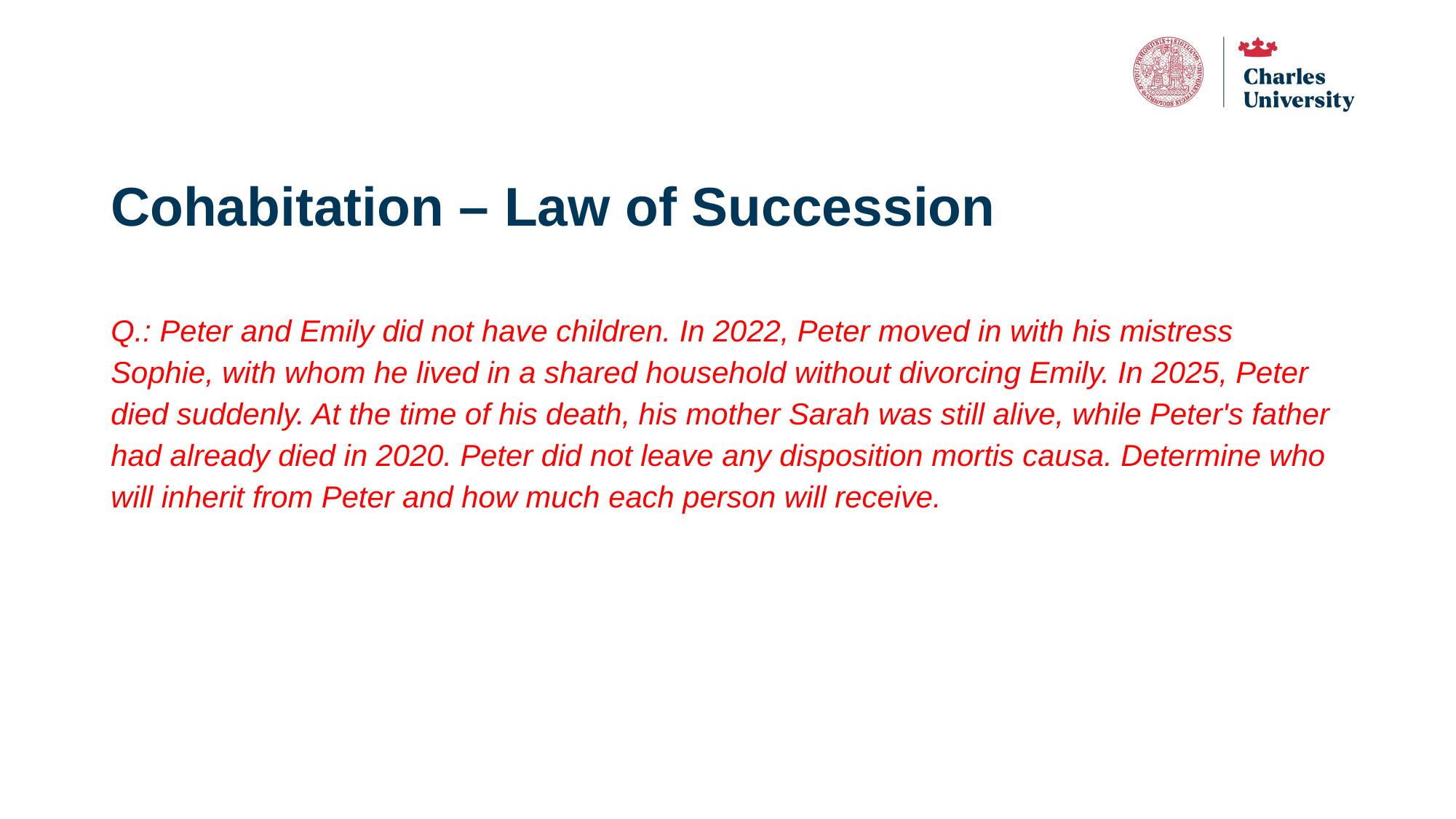

# Cohabitation – Law of Succession

Q.: Peter and Emily did not have children. In 2022, Peter moved in with his mistress Sophie, with whom he lived in a shared household without divorcing Emily. In 2025, Peter died suddenly. At the time of his death, his mother Sarah was still alive, while Peter's father had already died in 2020. Peter did not leave any disposition mortis causa. Determine who will inherit from Peter and how much each person will receive.